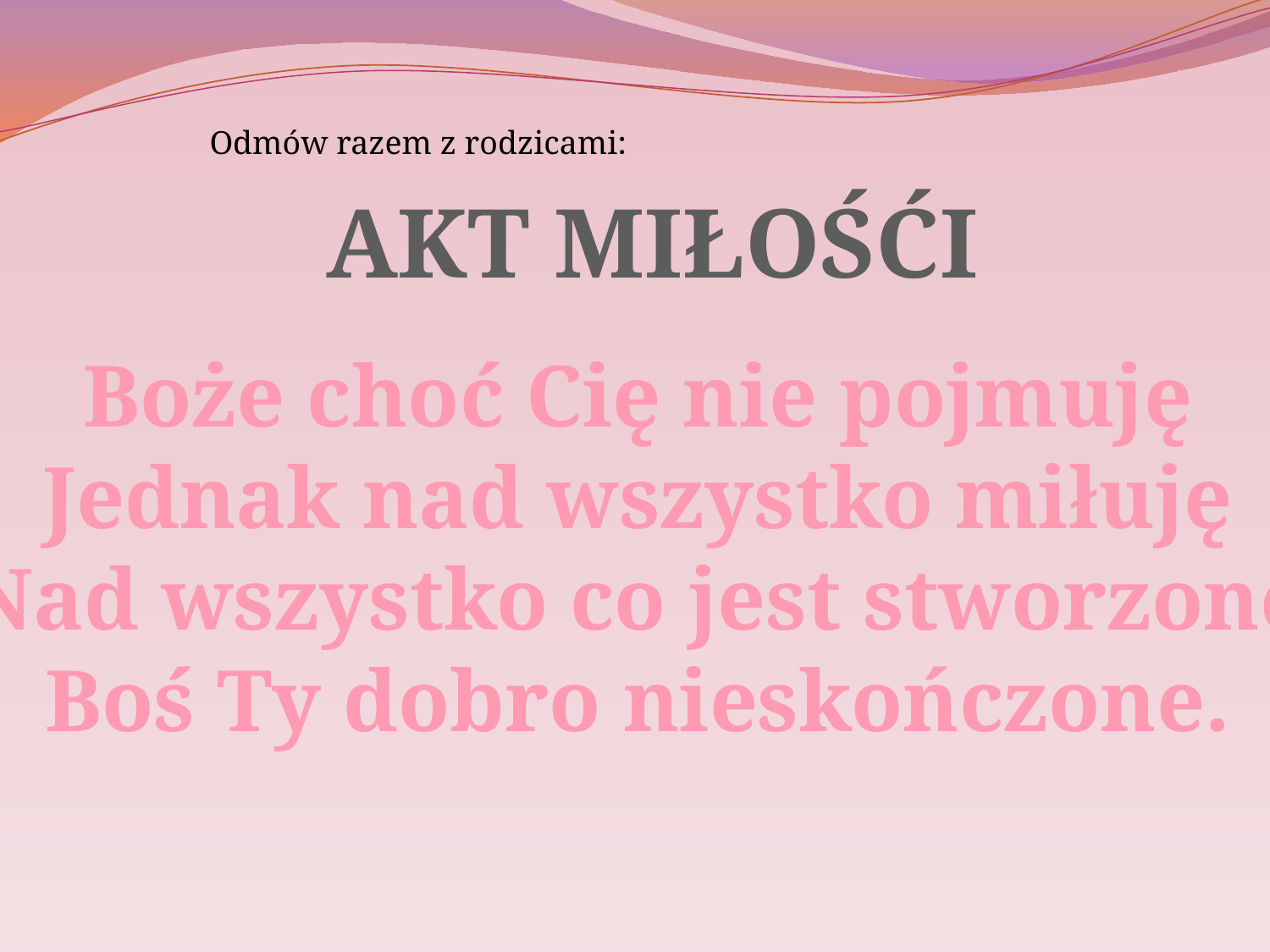

Odmów razem z rodzicami:
AKT MIŁOŚĆI
Boże choć Cię nie pojmuję
Jednak nad wszystko miłuję
Nad wszystko co jest stworzone
Boś Ty dobro nieskończone.